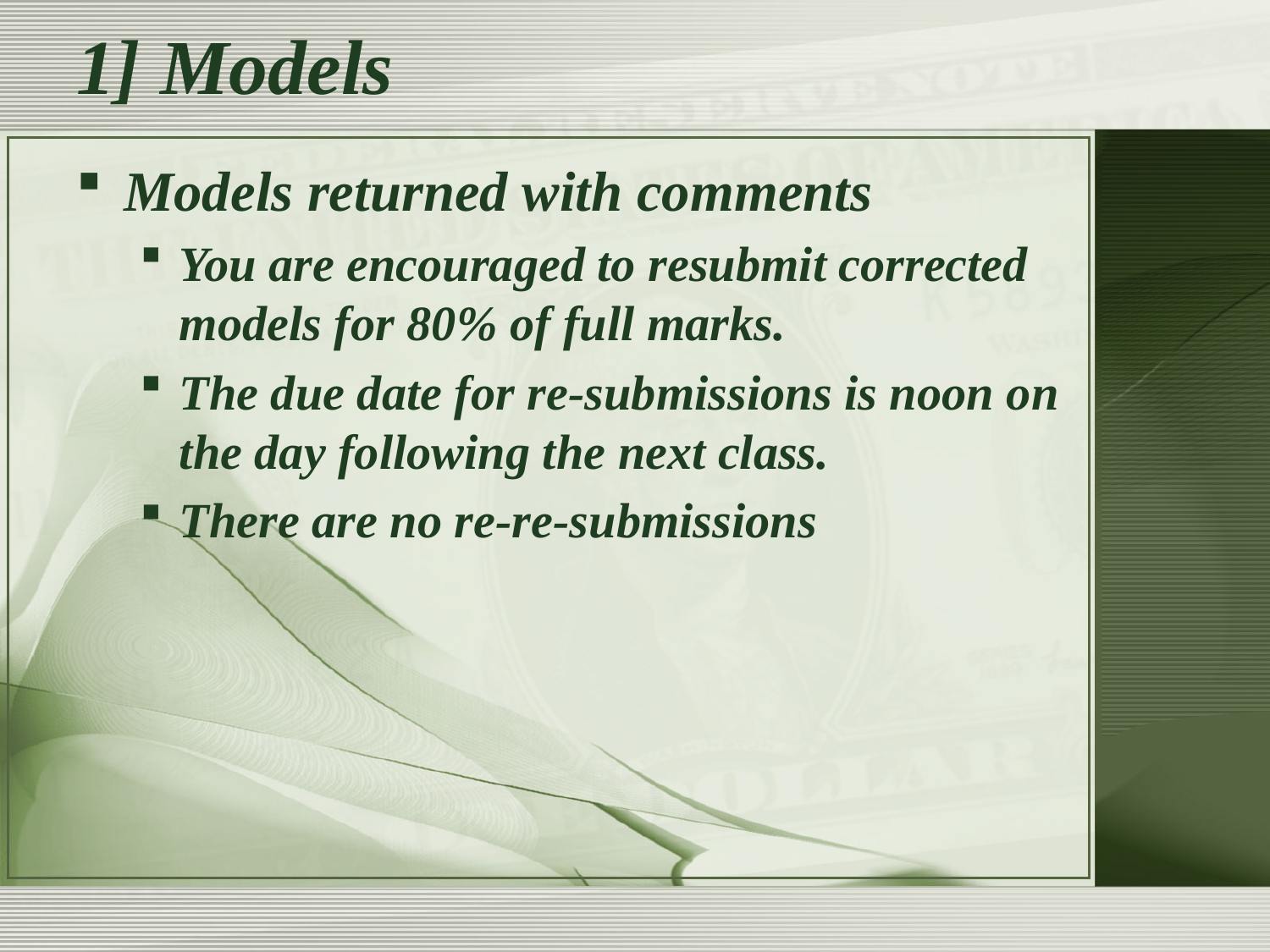

# 1] Models
Models returned with comments
You are encouraged to resubmit corrected models for 80% of full marks.
The due date for re-submissions is noon on the day following the next class.
There are no re-re-submissions